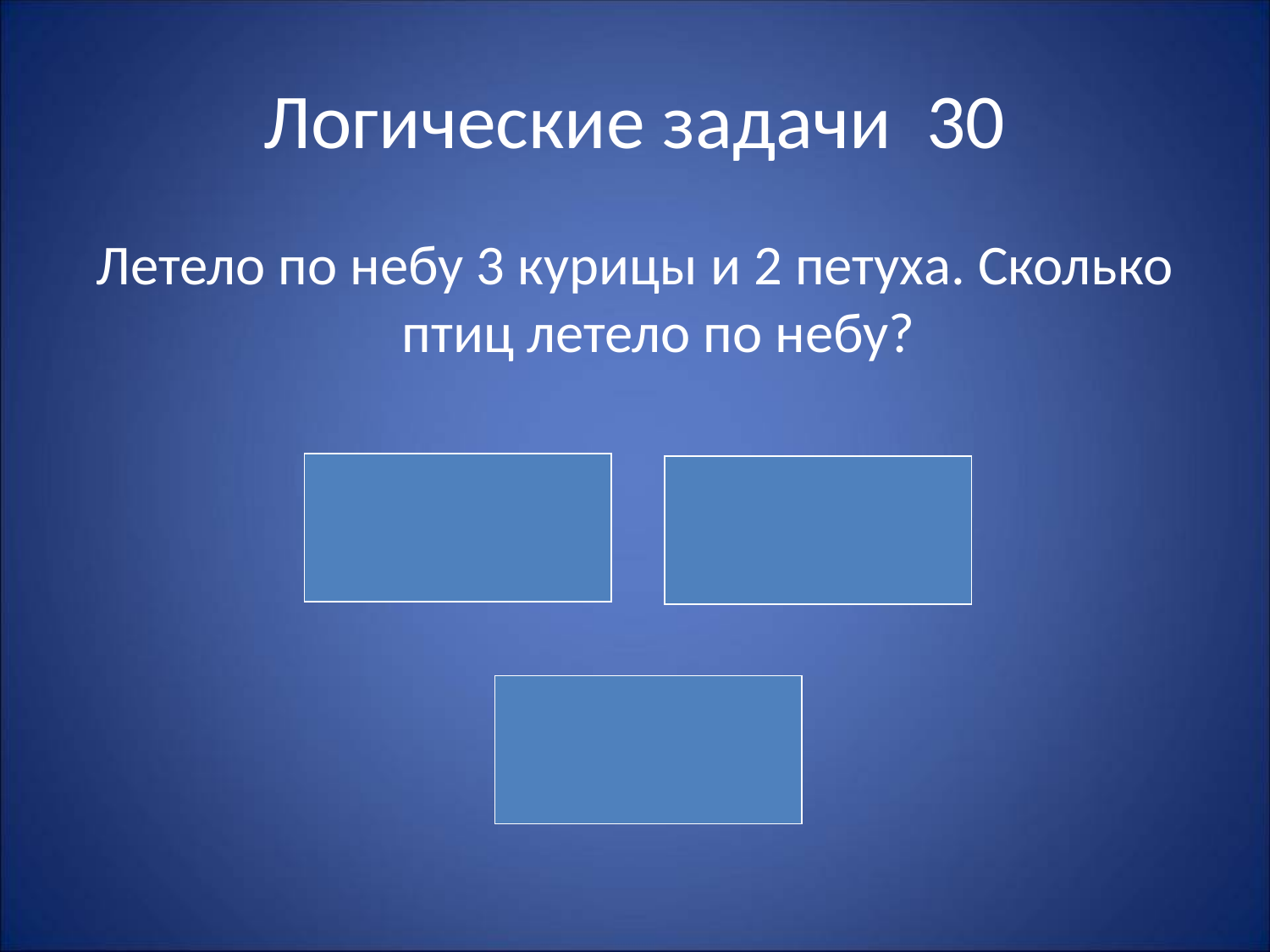

# Логические задачи  30
Летело по небу 3 курицы и 2 петуха. Сколько птиц летело по небу?
Орел